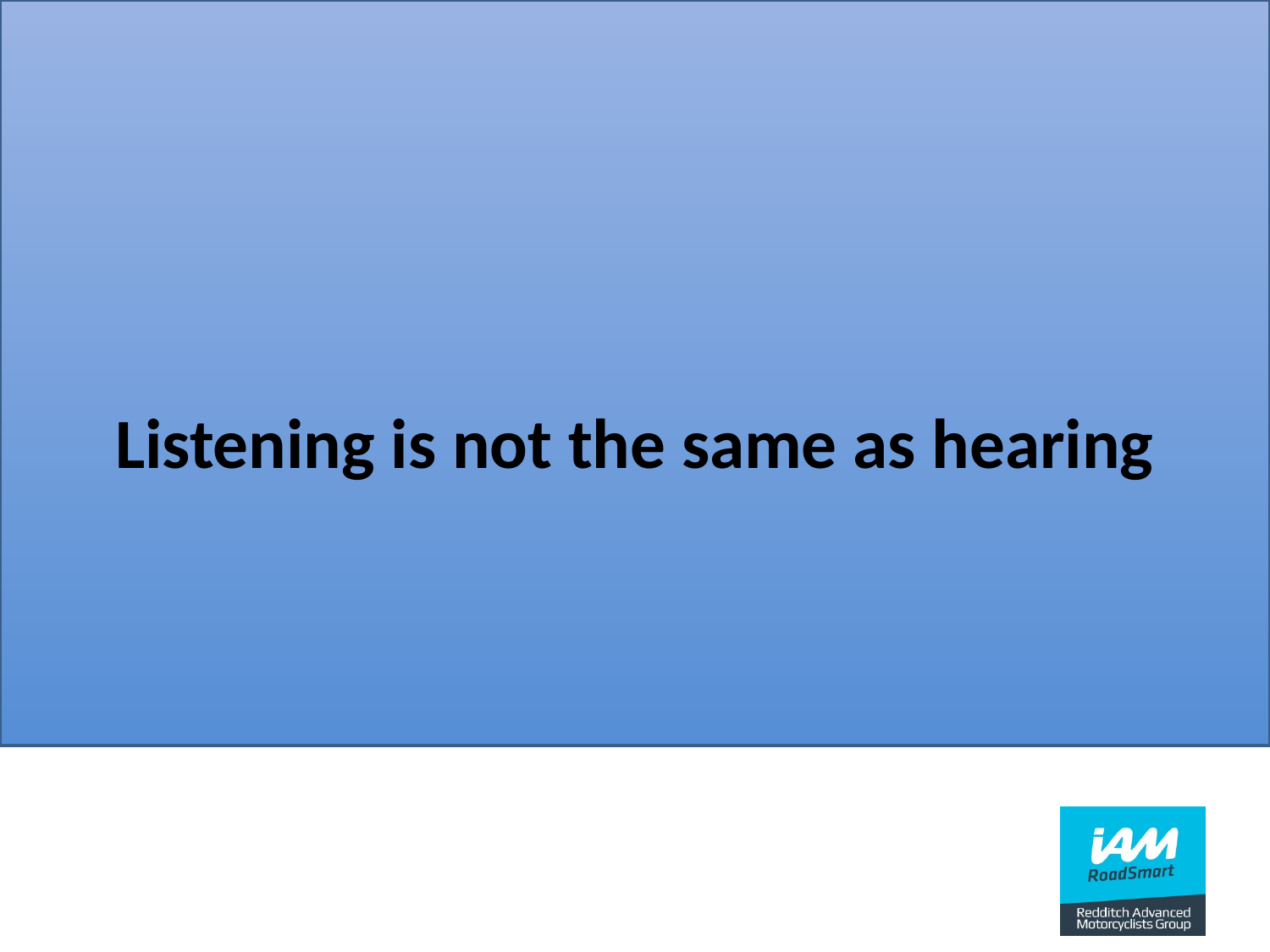

Listening is not the same as hearing